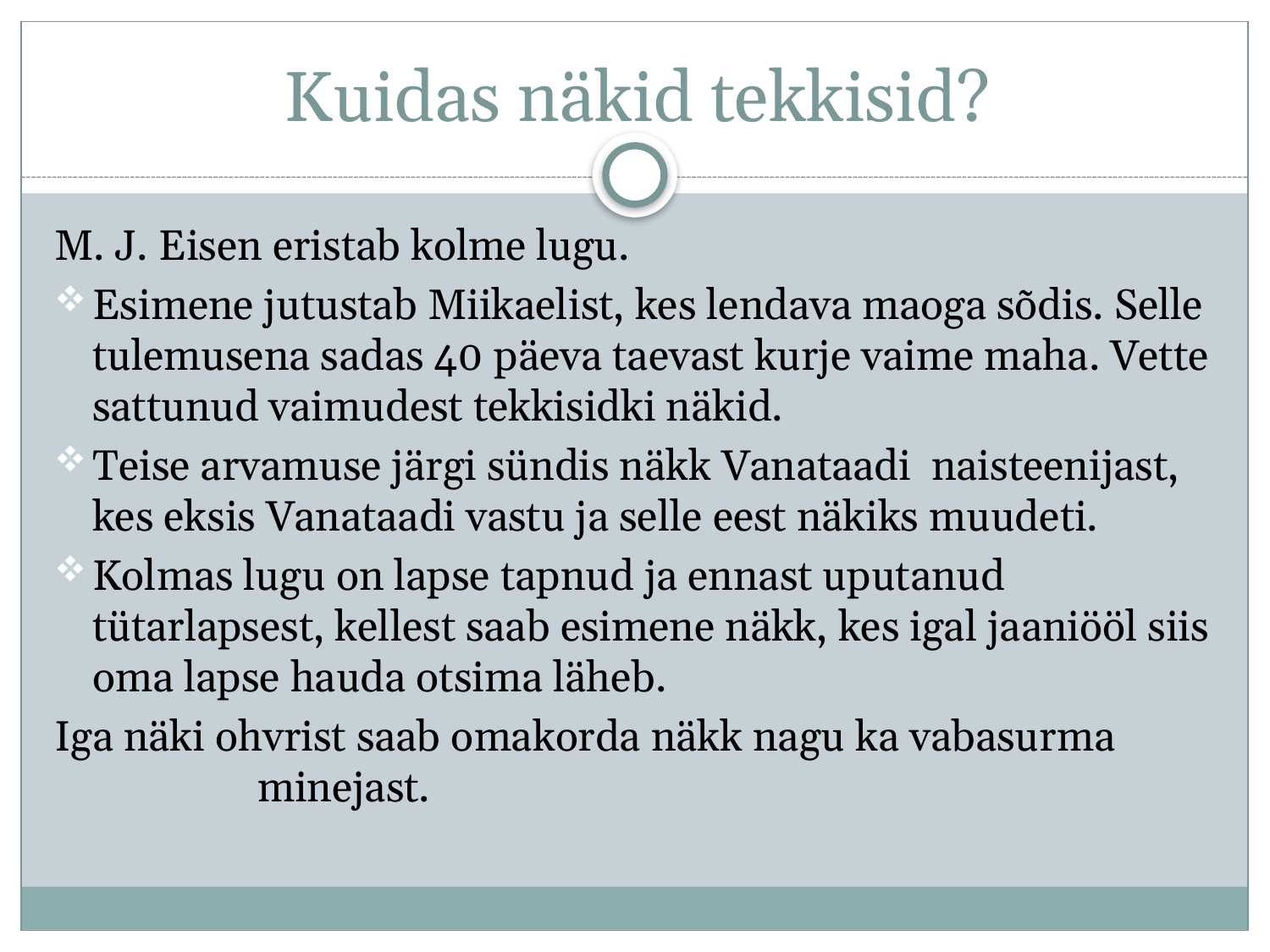

# Kuidas näkid tekkisid?
M. J. Eisen eristab kolme lugu.
Esimene jutustab Miikaelist, kes lendava maoga sõdis. Selle tulemusena sadas 40 päeva taevast kurje vaime maha. Vette sattunud vaimudest tekkisidki näkid.
Teise arvamuse järgi sündis näkk Vanataadi  naisteenijast, kes eksis Vanataadi vastu ja selle eest näkiks muudeti.
Kolmas lugu on lapse tapnud ja ennast uputanud tütarlapsest, kellest saab esimene näkk, kes igal jaaniööl siis oma lapse hauda otsima läheb.
Iga näki ohvrist saab omakorda näkk nagu ka vabasurma                              minejast.